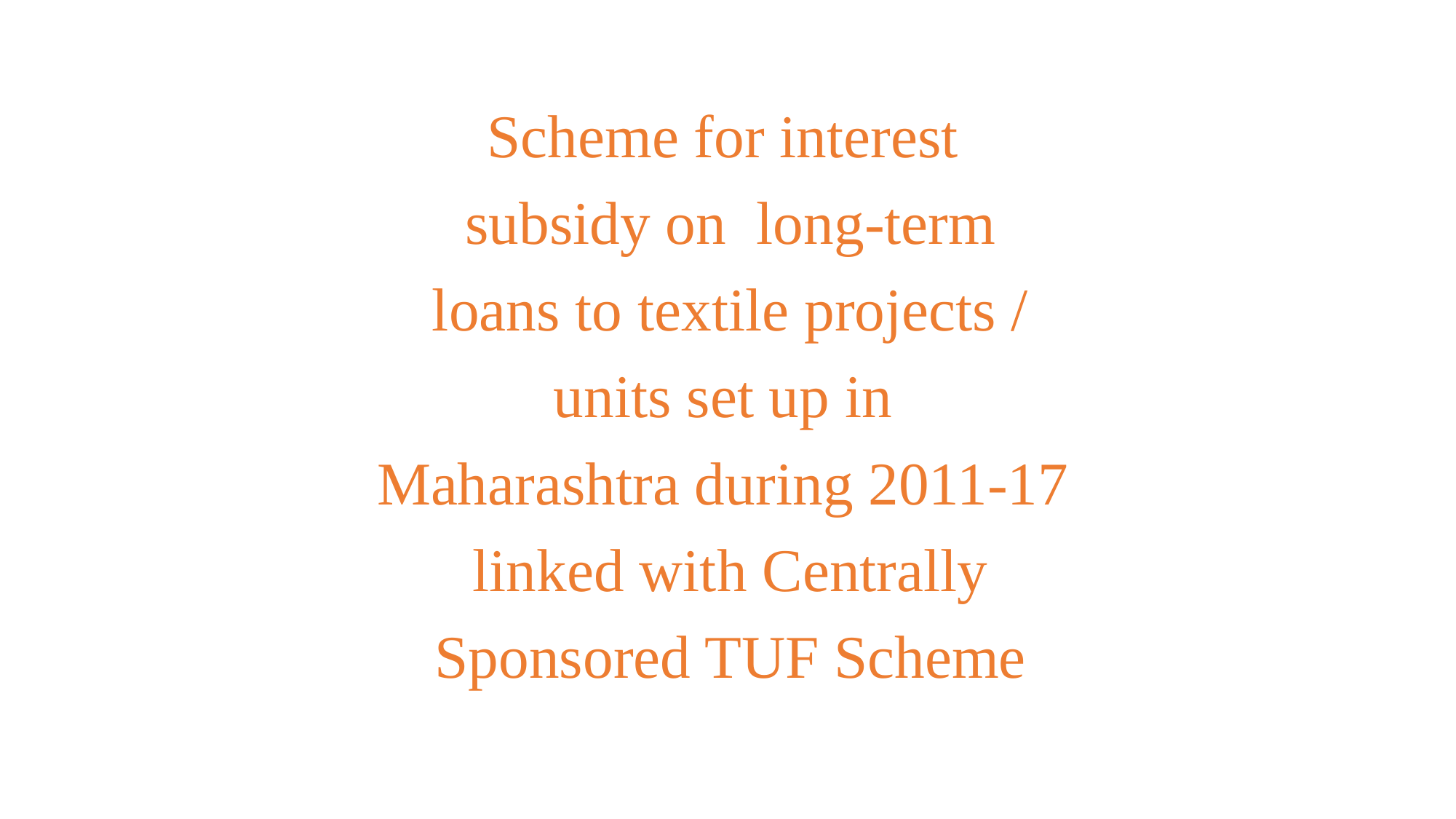

Scheme for interest
subsidy on  long-term
loans to textile projects /
units set up in
Maharashtra during 2011-17
linked with Centrally
Sponsored TUF Scheme